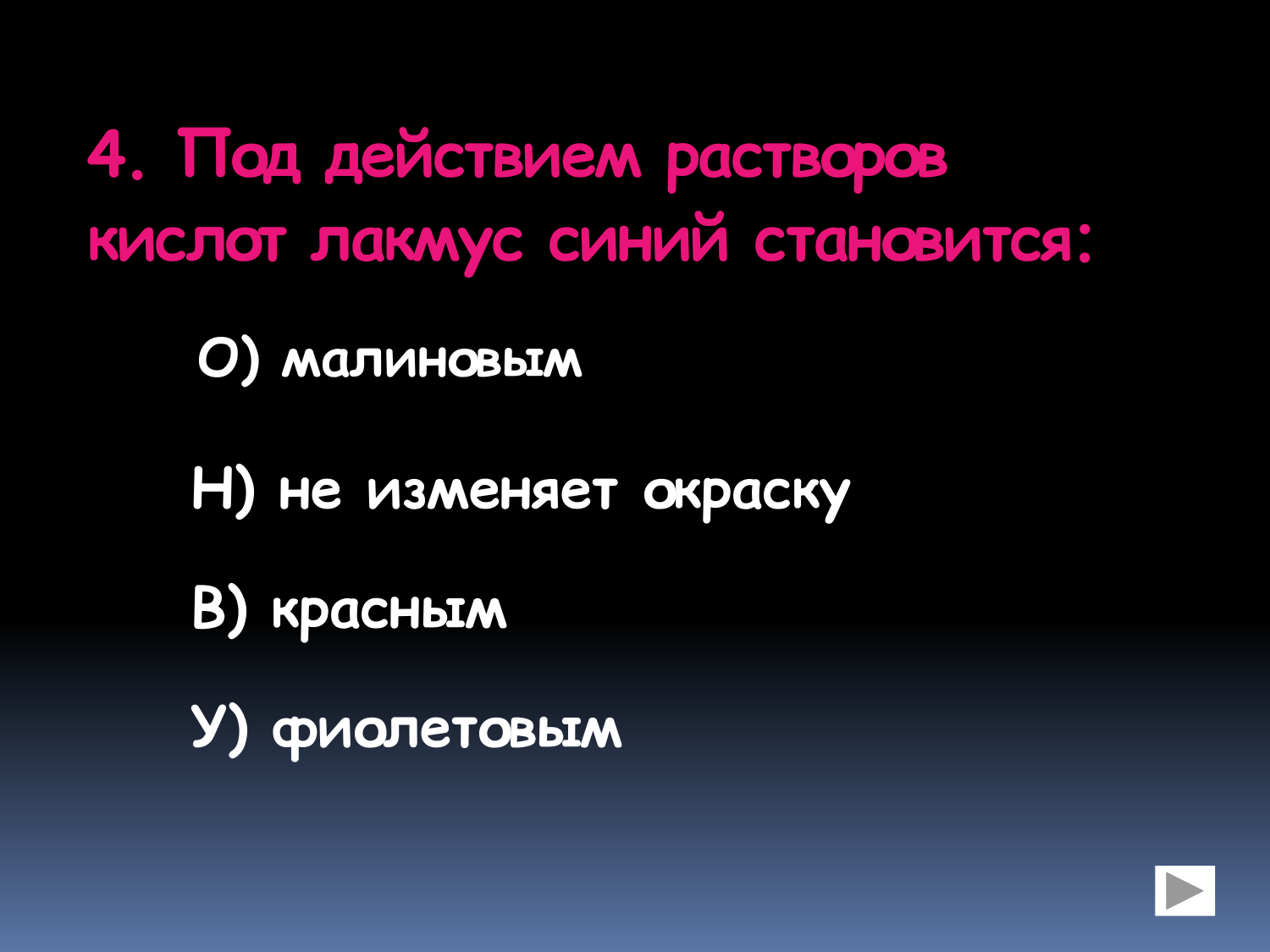

4. Под действием растворов кислот лакмус синий становится:
 О) малиновым

Н) не изменяет окраску

В) красным

У) фиолетовым